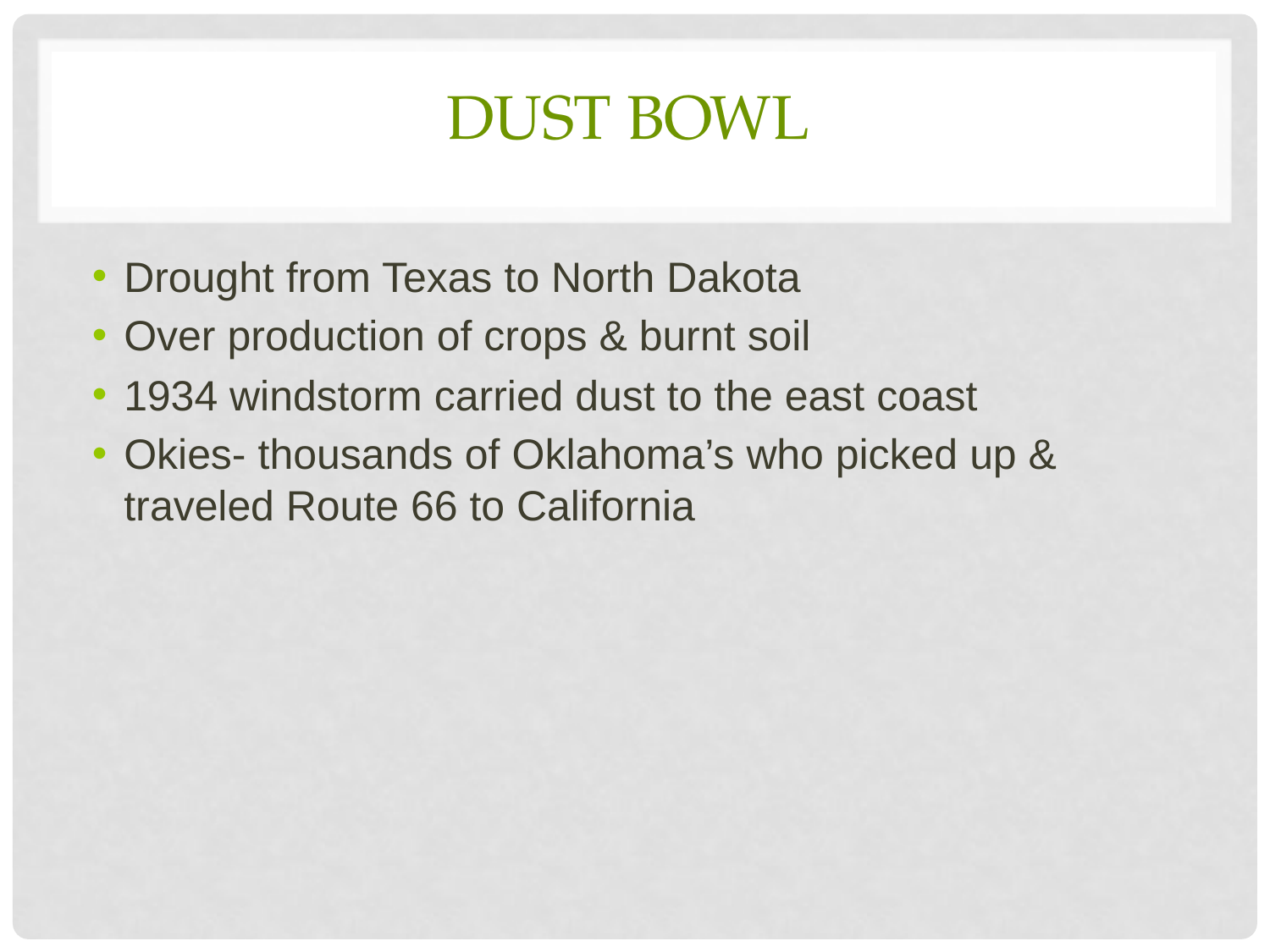

# Dust Bowl
Drought from Texas to North Dakota
Over production of crops & burnt soil
1934 windstorm carried dust to the east coast
Okies- thousands of Oklahoma’s who picked up & traveled Route 66 to California